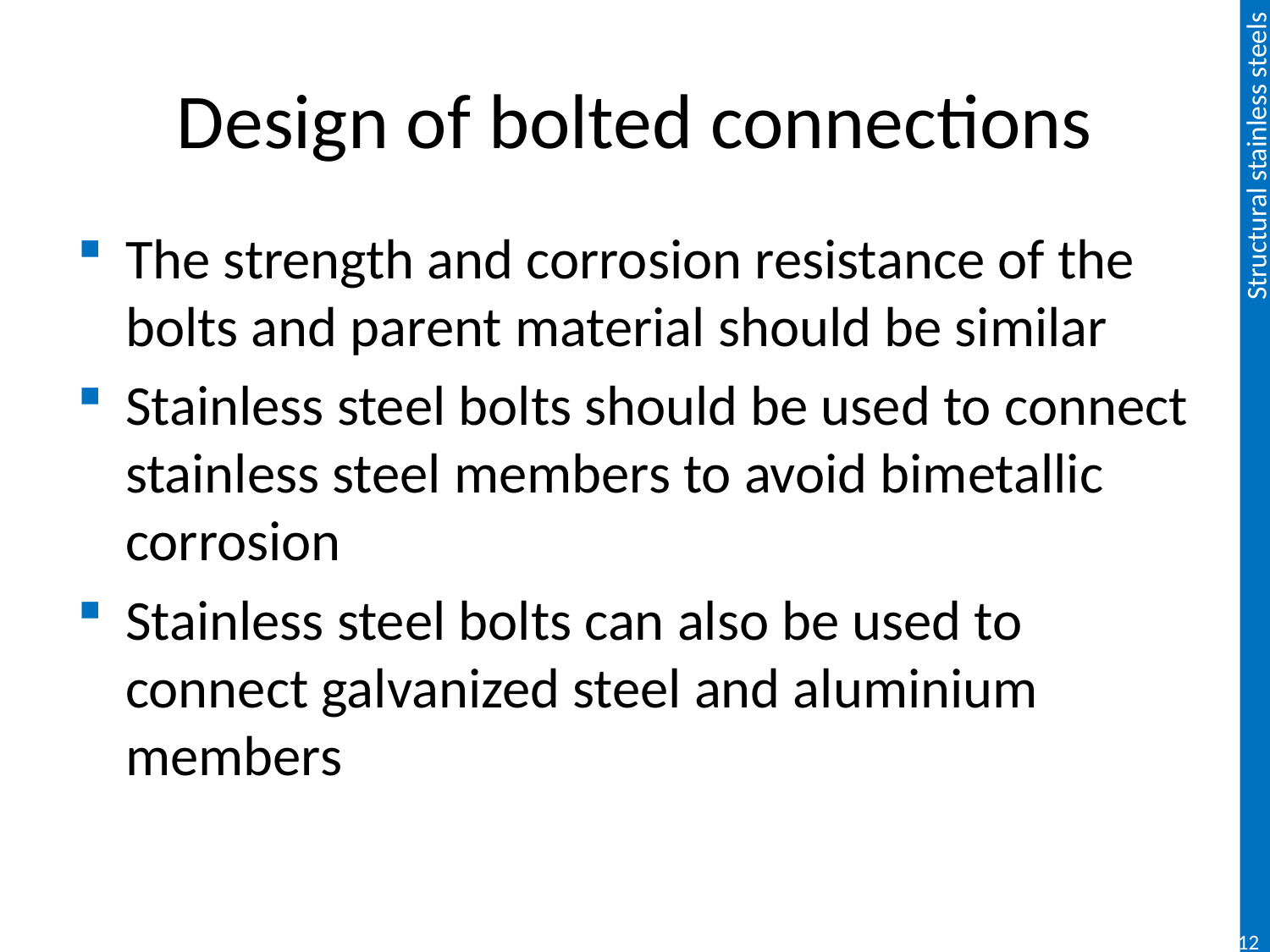

# Design of bolted connections
The strength and corrosion resistance of the bolts and parent material should be similar
Stainless steel bolts should be used to connect stainless steel members to avoid bimetallic corrosion
Stainless steel bolts can also be used to connect galvanized steel and aluminium members

123